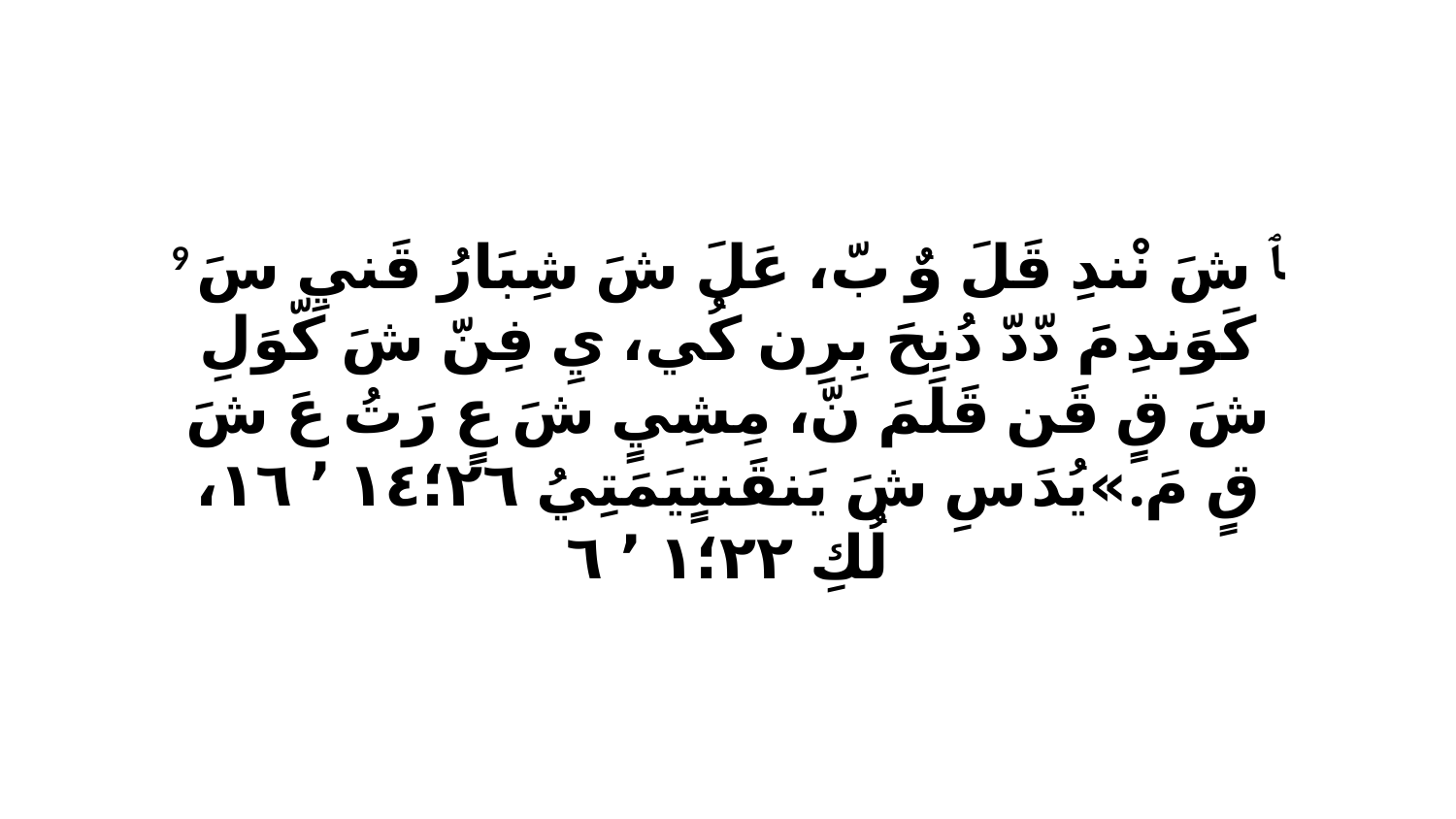

9 ﭑ شَ نْندِ قَلَ وٌ بّ، عَلَ شَ شِبَارُ قَنيِ سَ كَوَندِ مَ دّدّ دُنِحَ بِرِن كُي، يِ فِنّ شَ كّوَلِ شَ قٍ قَن قَلَمَ نّ، مِشِيٍ شَ عٍ رَتُ عَ شَ قٍ مَ.»يُدَ سِ شَ يَنقَنتٍيَمَتِيُ ٢٦‏؛١٤ ٬ ١٦، لُكِ ٢٢‏؛١ ٬ ٦